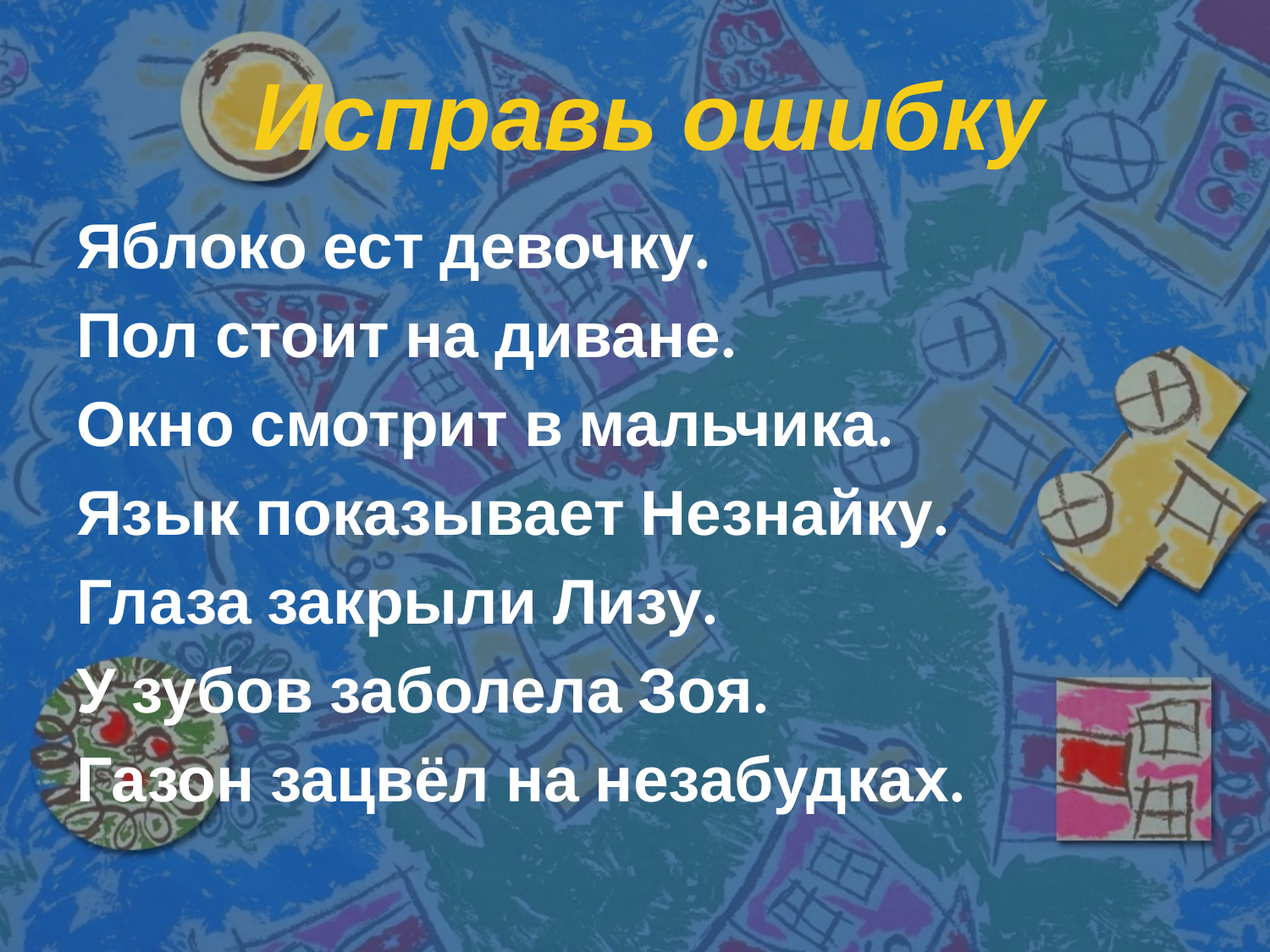

# Исправь ошибку
Яблоко ест девочку.
Пол стоит на диване.
Окно смотрит в мальчика.
Язык показывает Незнайку.
Глаза закрыли Лизу.
У зубов заболела Зоя.
Газон зацвёл на незабудках.